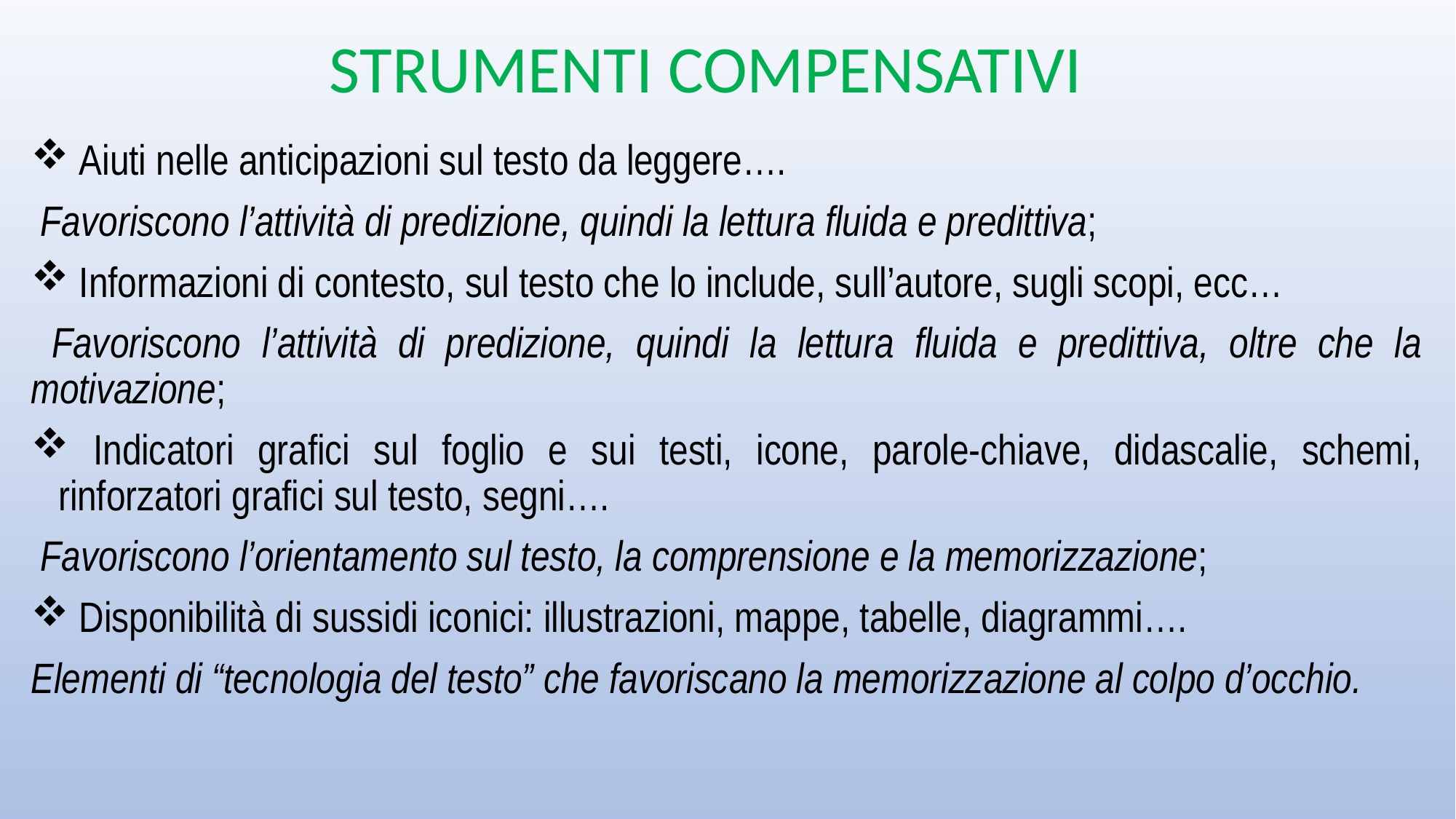

# STRUMENTI COMPENSATIVI
 Aiuti nelle anticipazioni sul testo da leggere….
 Favoriscono l’attività di predizione, quindi la lettura fluida e predittiva;
 Informazioni di contesto, sul testo che lo include, sull’autore, sugli scopi, ecc…
 Favoriscono l’attività di predizione, quindi la lettura fluida e predittiva, oltre che la motivazione;
 Indicatori grafici sul foglio e sui testi, icone, parole-chiave, didascalie, schemi, rinforzatori grafici sul testo, segni….
 Favoriscono l’orientamento sul testo, la comprensione e la memorizzazione;
 Disponibilità di sussidi iconici: illustrazioni, mappe, tabelle, diagrammi….
Elementi di “tecnologia del testo” che favoriscano la memorizzazione al colpo d’occhio.